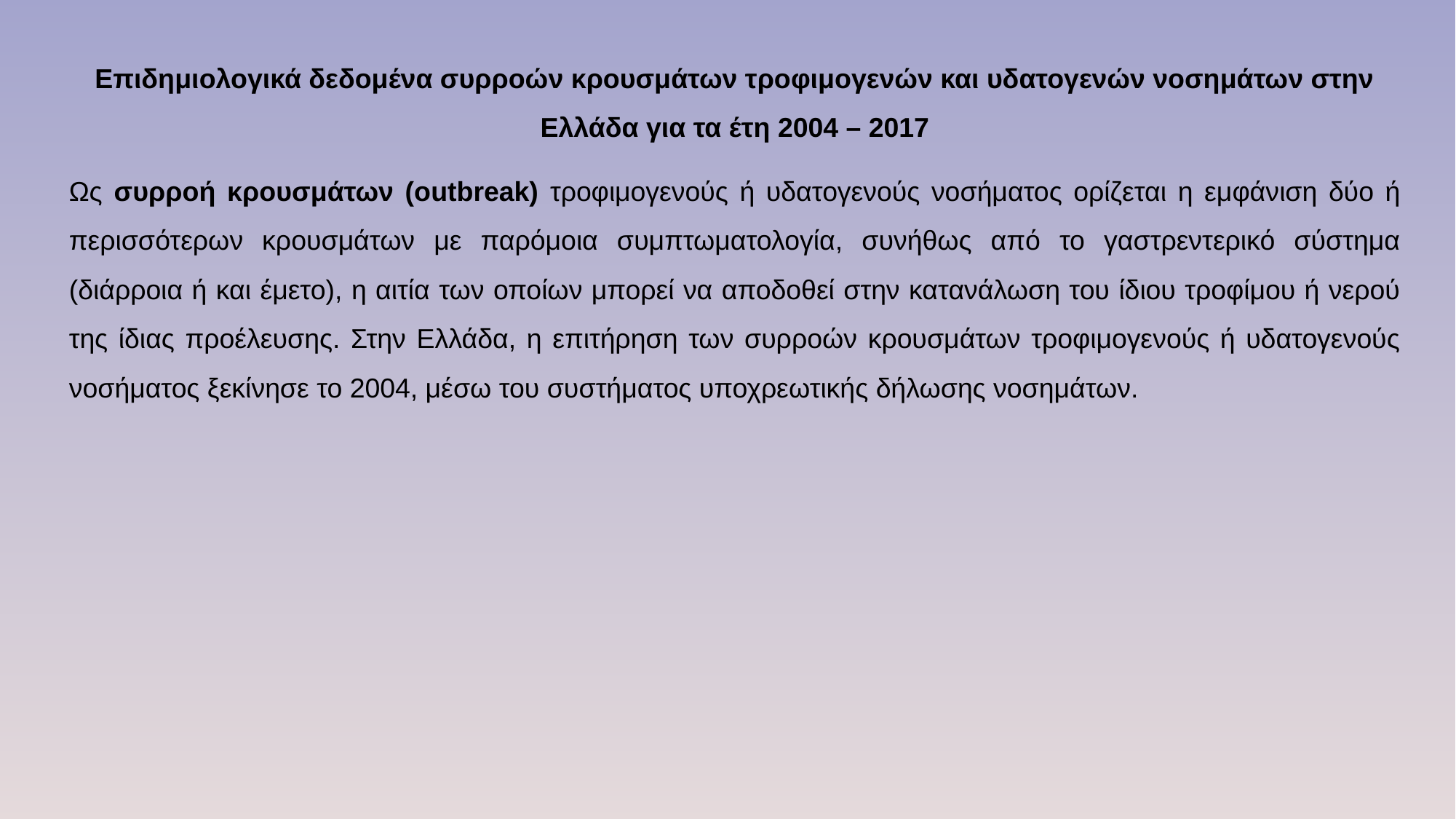

# Επιδημιολογικά δεδομένα συρροών κρουσμάτων τροφιμογενών και υδατογενών νοσημάτων στην Ελλάδα για τα έτη 2004 – 2017
Ως συρροή κρουσμάτων (outbreak) τροφιμογενούς ή υδατογενούς νοσήματος ορίζεται η εμφάνιση δύο ή περισσότερων κρουσμάτων με παρόμοια συμπτωματολογία, συνήθως από το γαστρεντερικό σύστημα (διάρροια ή και έμετο), η αιτία των οποίων μπορεί να αποδοθεί στην κατανάλωση του ίδιου τροφίμου ή νερού της ίδιας προέλευσης. Στην Ελλάδα, η επιτήρηση των συρροών κρουσμάτων τροφιμογενούς ή υδατογενούς νοσήματος ξεκίνησε το 2004, μέσω του συστήματος υποχρεωτικής δήλωσης νοσημάτων.